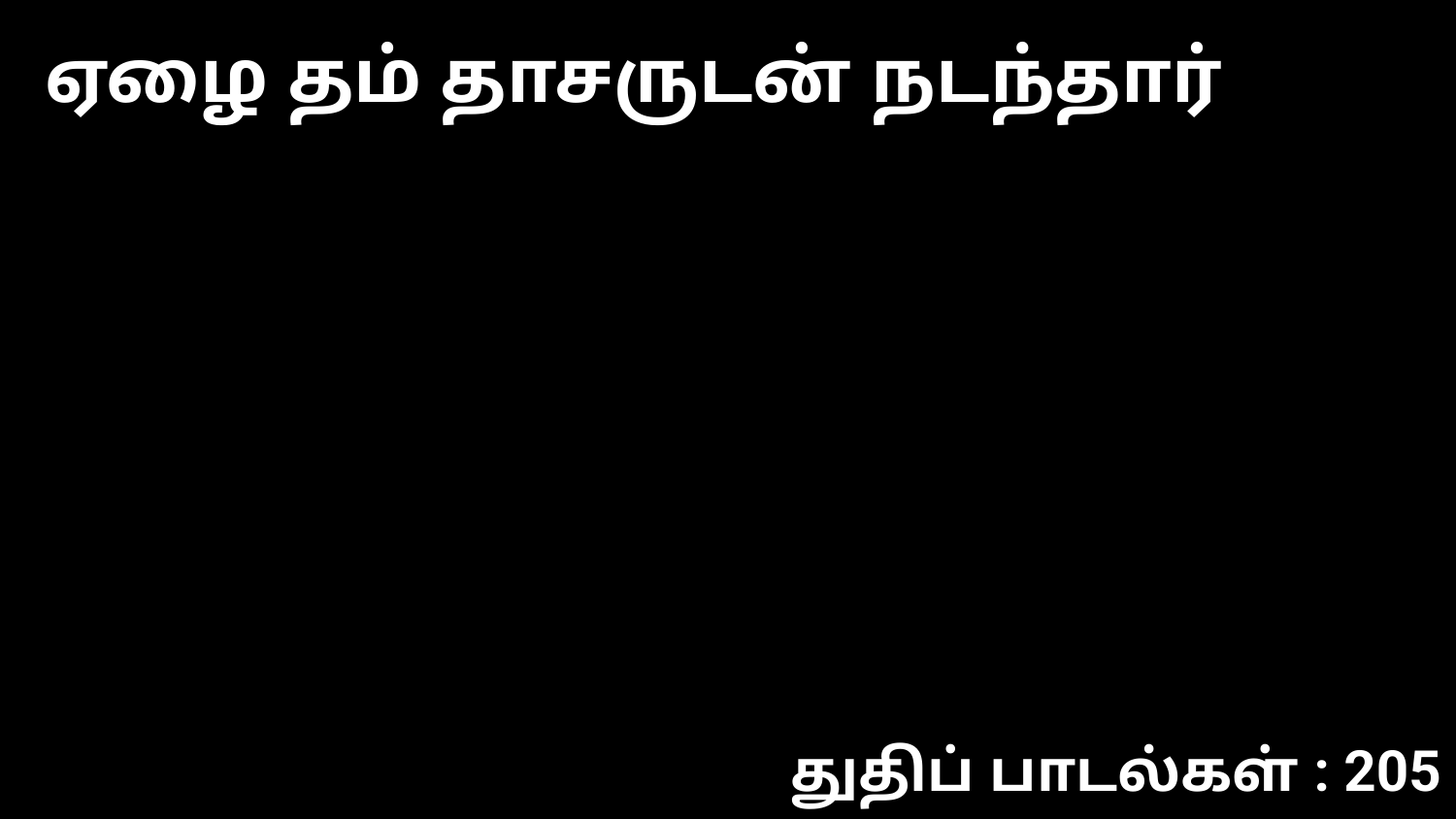

ஏழை தம் தாசருடன் நடந்தார்
துதிப் பாடல்கள் : 205